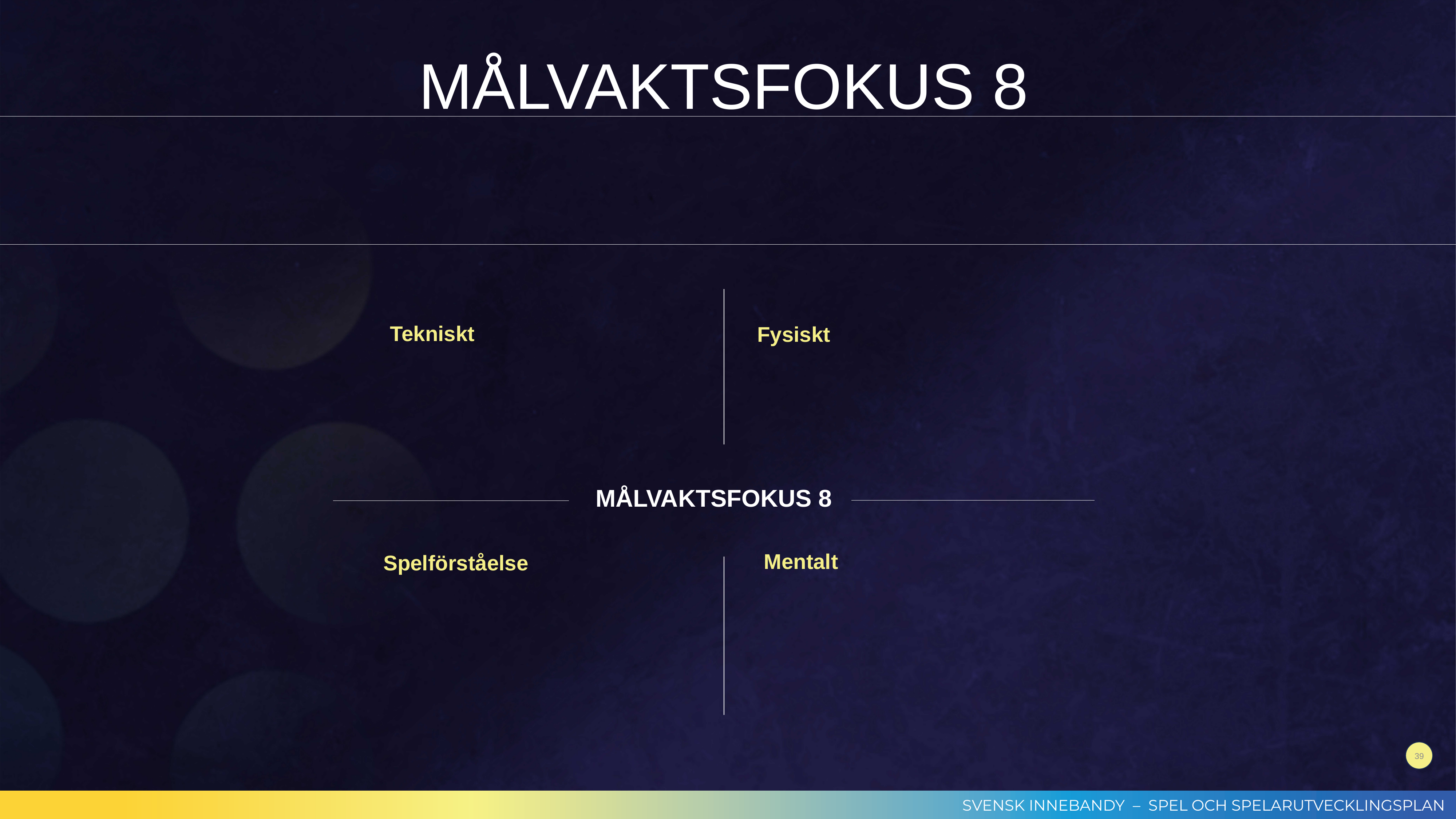

MÅLVAKTSFOKUS 8
Tekniskt

Fysiskt

Spelförståelse
MÅLVAKTSFOKUS 8
Mentalt
39
SVENSK INNEBANDY  –  SPEL OCH SPELARUTVECKLINGSPLAN